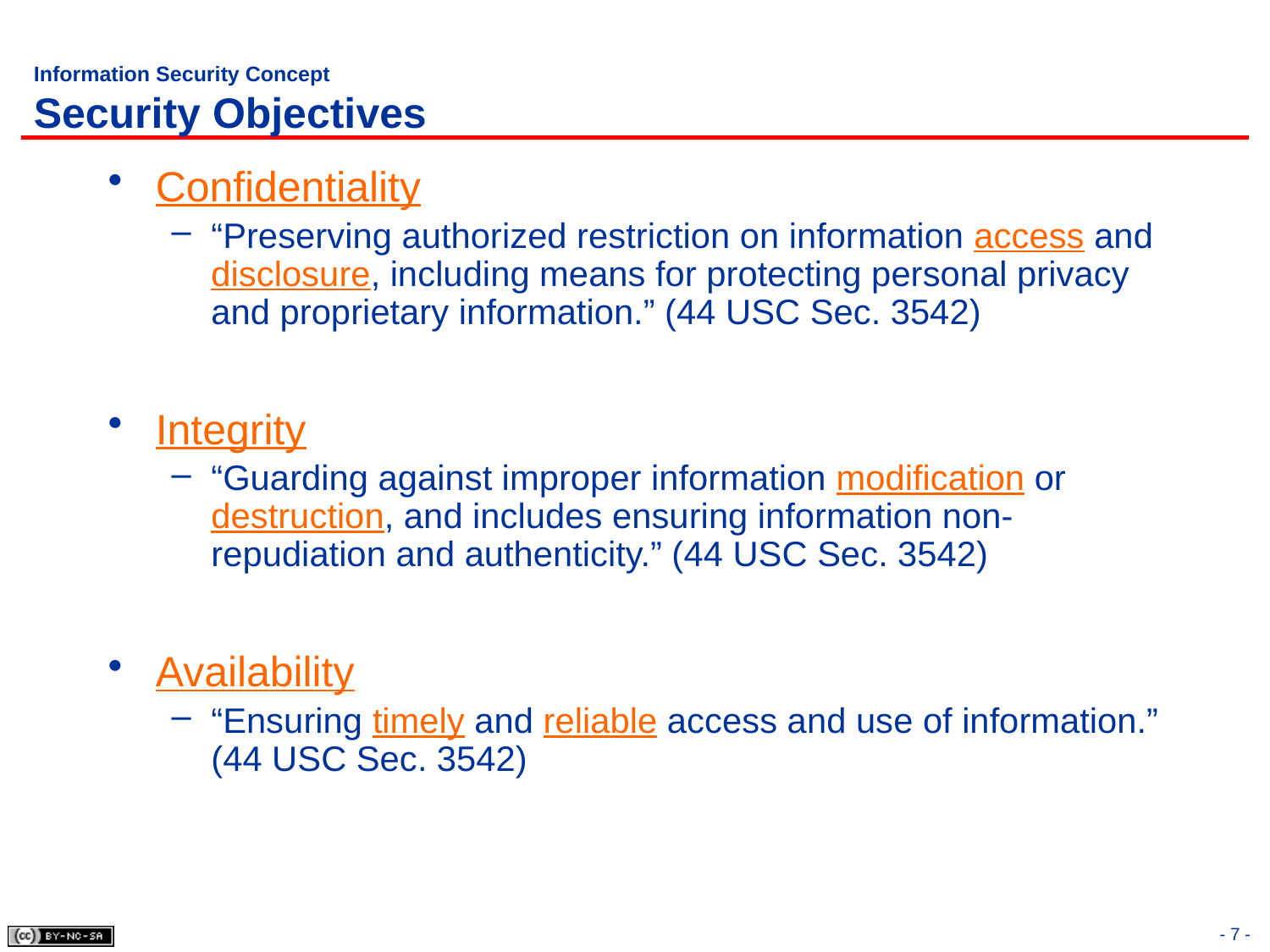

# Information Security Concept Security Objectives
Confidentiality
“Preserving authorized restriction on information access and disclosure, including means for protecting personal privacy and proprietary information.” (44 USC Sec. 3542)

Integrity
“Guarding against improper information modification or destruction, and includes ensuring information non-repudiation and authenticity.” (44 USC Sec. 3542)

Availability
“Ensuring timely and reliable access and use of information.” (44 USC Sec. 3542)
- 7 -